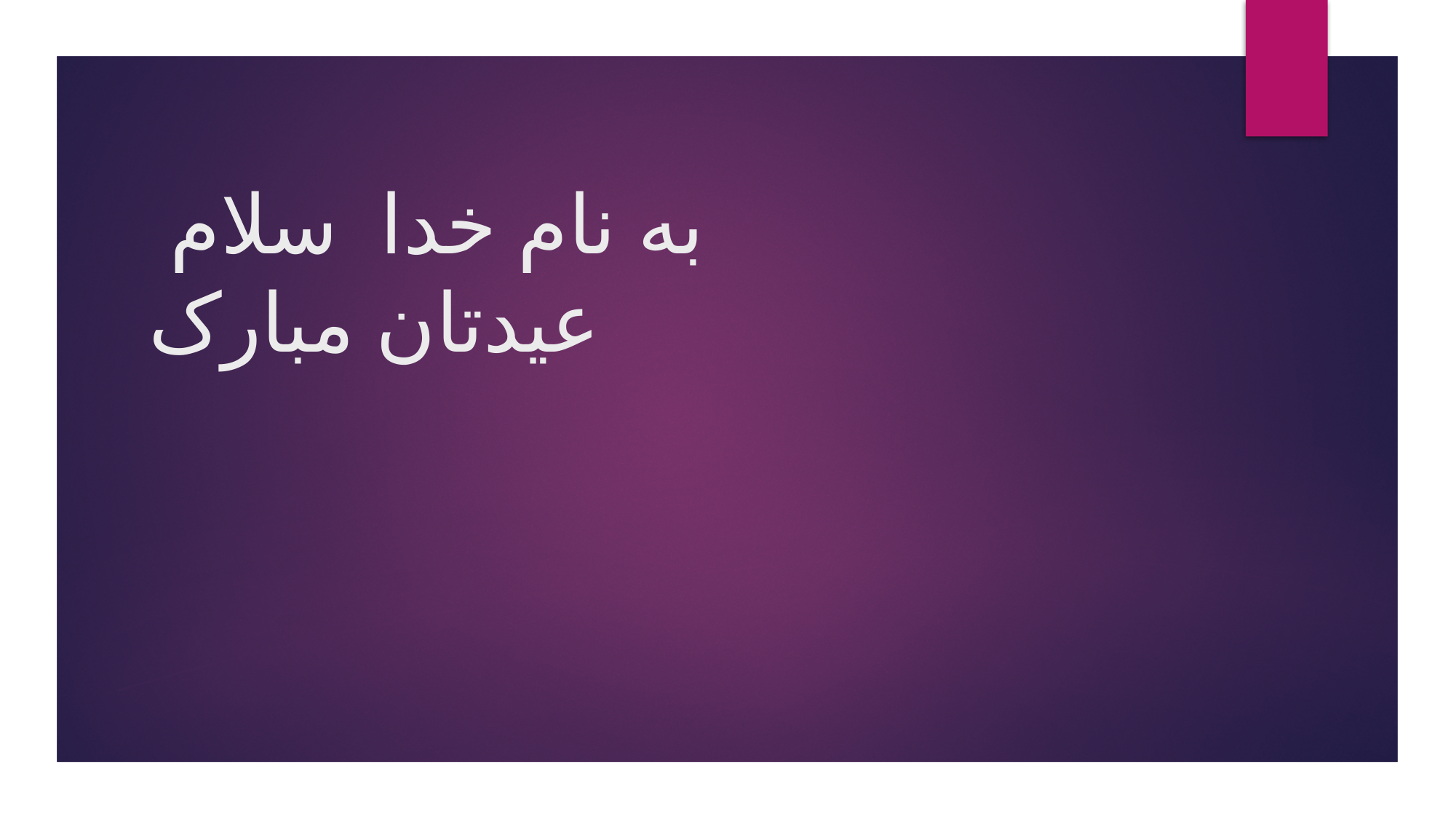

# به نام خدا  سلام عیدتان مبارک